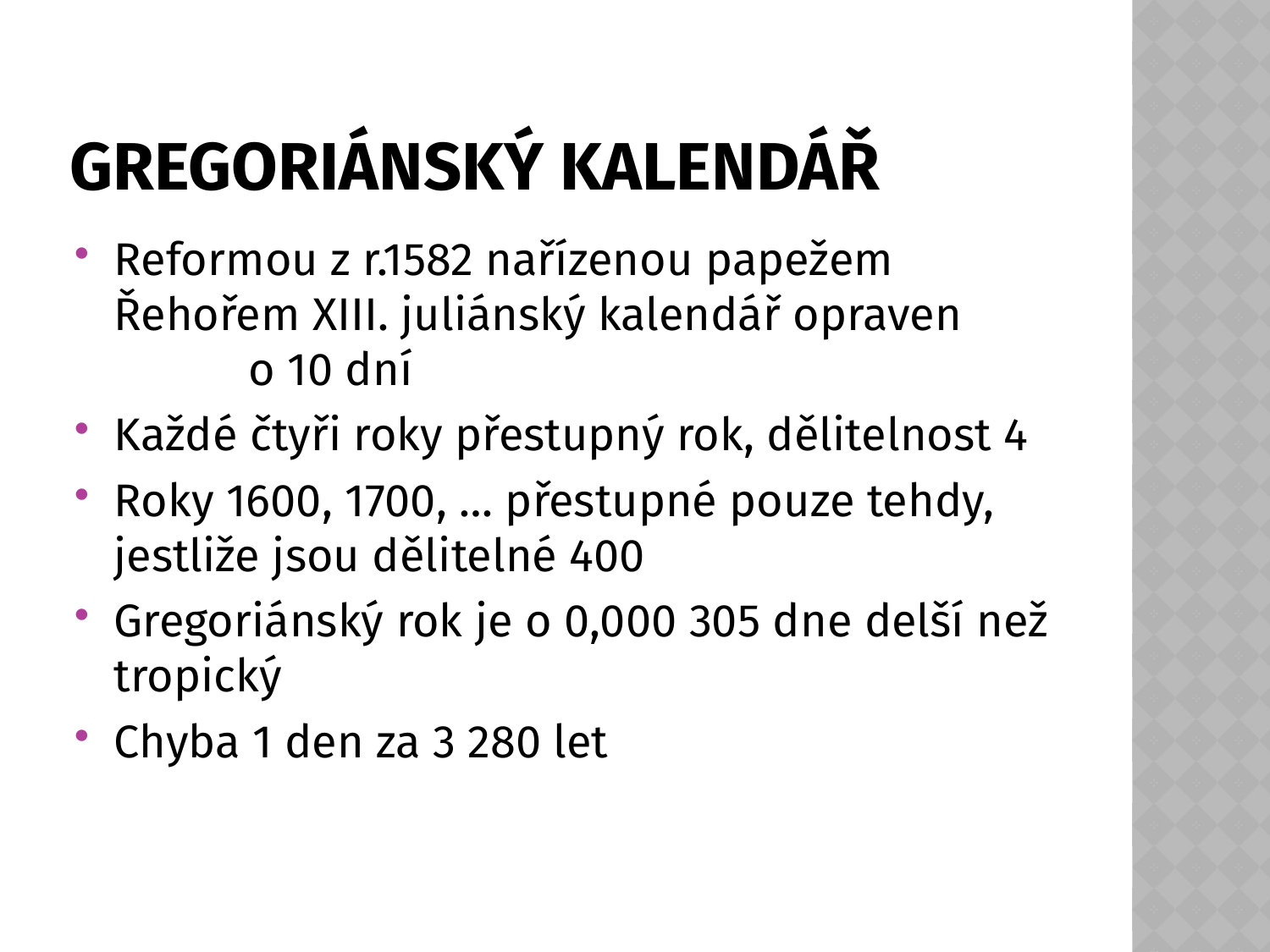

# Gregoriánský kalendář
Reformou z r.1582 nařízenou papežem Řehořem XIII. juliánský kalendář opraven                   o 10 dní
Každé čtyři roky přestupný rok, dělitelnost 4
Roky 1600, 1700, … přestupné pouze tehdy, jestliže jsou dělitelné 400
Gregoriánský rok je o 0,000 305 dne delší než tropický
Chyba 1 den za 3 280 let